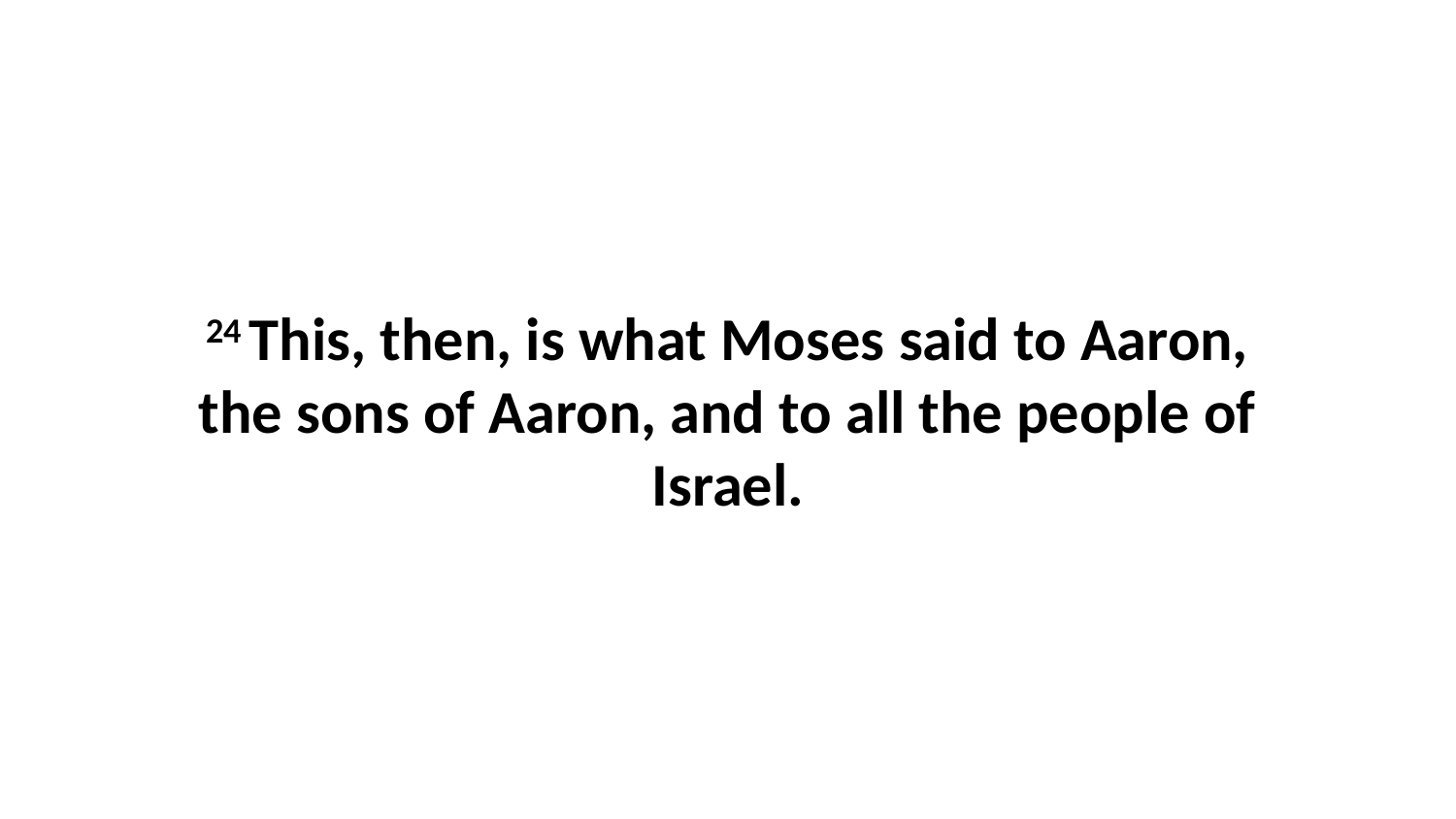

24 This, then, is what Moses said to Aaron, the sons of Aaron, and to all the people of Israel.